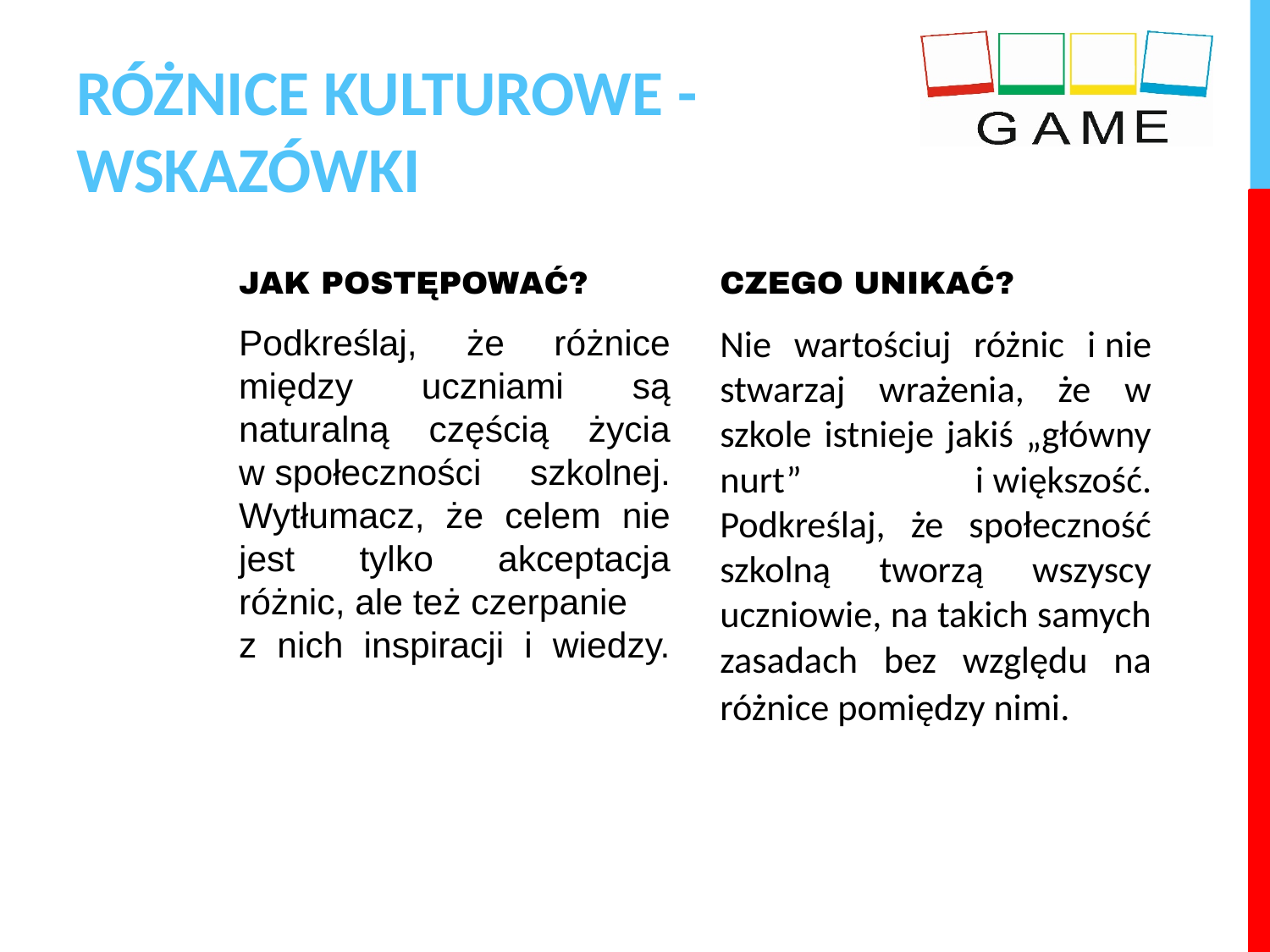

# RÓŻNICE KULTUROWE - WSKAZÓWKI
JAK POSTĘPOWAĆ?
CZEGO UNIKAĆ?
Podkreślaj, że różnice między uczniami są naturalną częścią życia w społeczności szkolnej. Wytłumacz, że celem nie jest tylko akceptacja różnic, ale też czerpanie
z nich inspiracji i wiedzy.

Nie wartościuj różnic i nie stwarzaj wrażenia, że w szkole istnieje jakiś „główny nurt” i większość. Podkreślaj, że społeczność szkolną tworzą wszyscy uczniowie, na takich samych zasadach bez względu na różnice pomiędzy nimi.